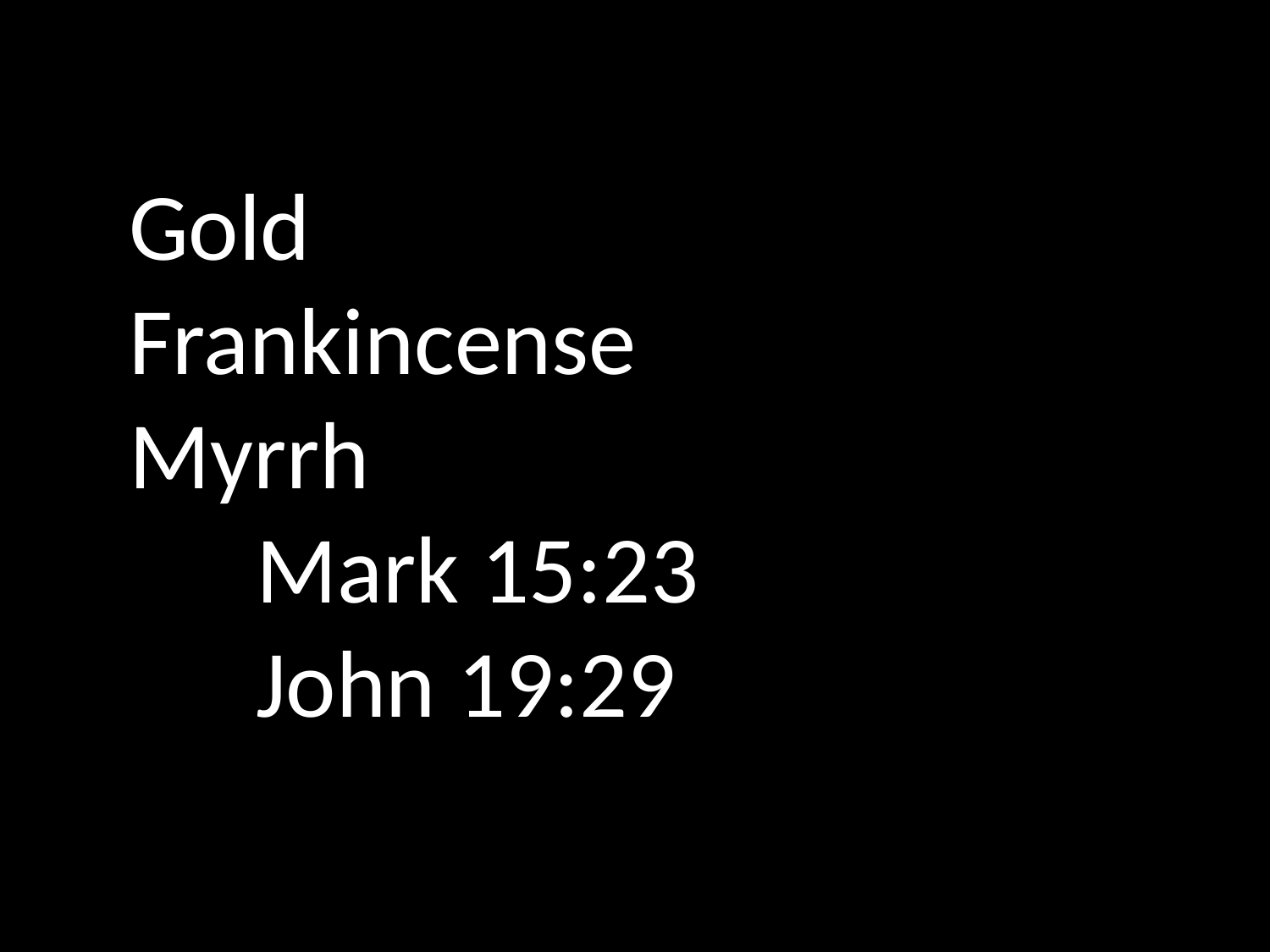

Gold
Frankincense
Myrrh
	Mark 15:23
	John 19:29